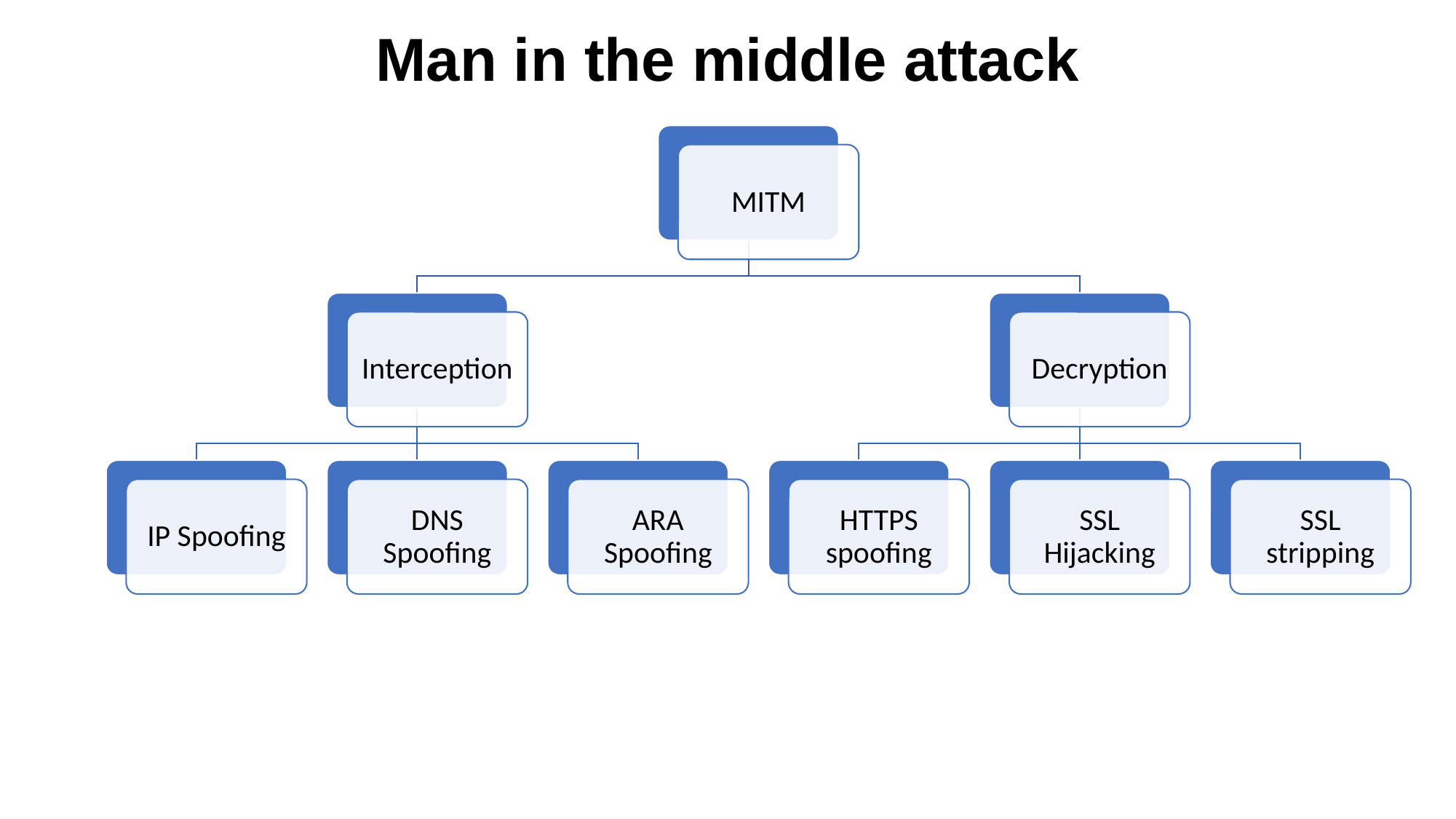

Man in the middle attack

MITM

Interception
Decryption

IP Spoofing
DNS Spoofing
ARA Spoofing
HTTPS spoofing
SSL Hijacking
SSL stripping